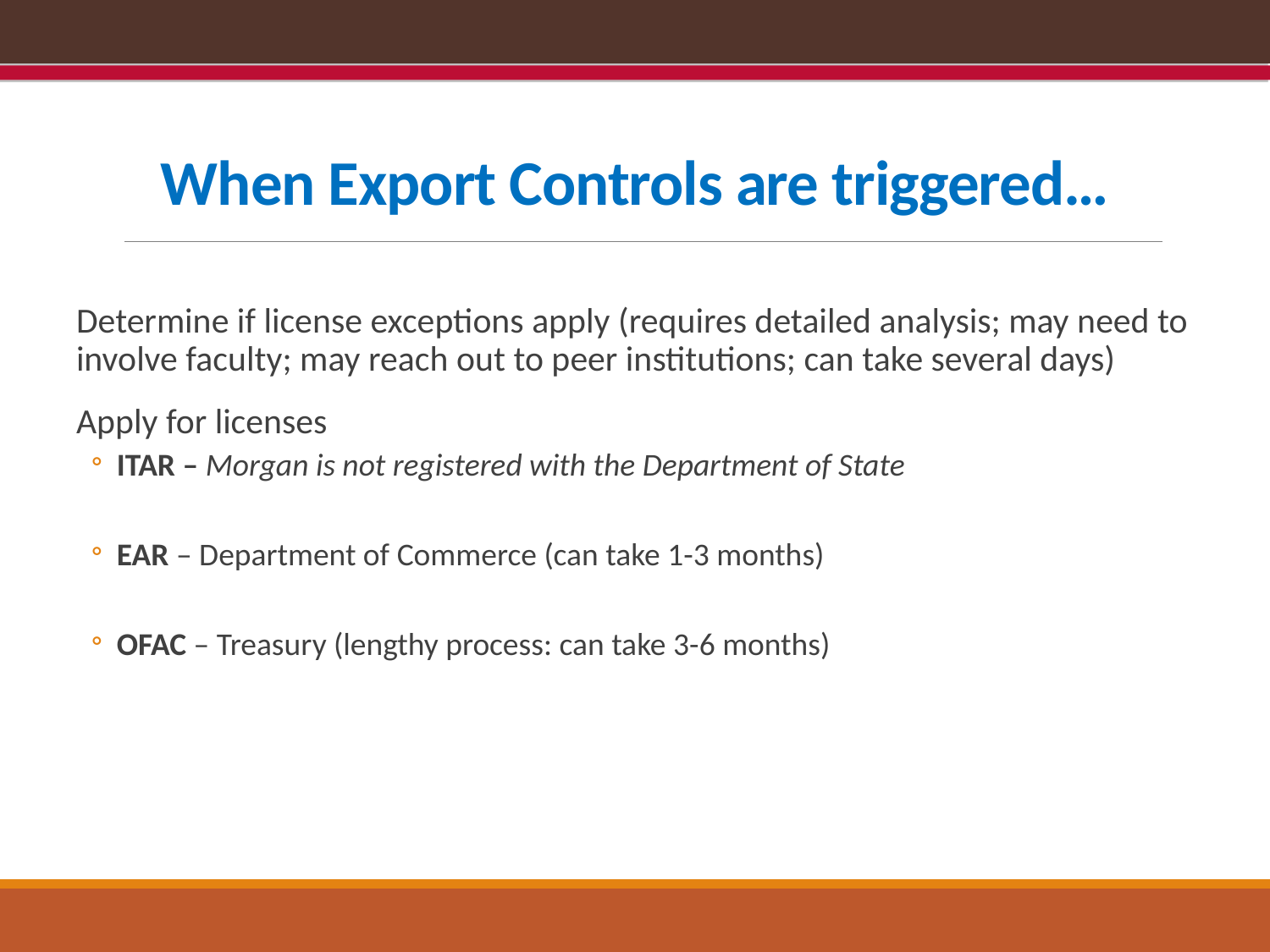

# When Export Controls are triggered…
Determine if license exceptions apply (requires detailed analysis; may need to involve faculty; may reach out to peer institutions; can take several days)
Apply for licenses
ITAR – Morgan is not registered with the Department of State

EAR – Department of Commerce (can take 1-3 months)

OFAC – Treasury (lengthy process: can take 3-6 months)